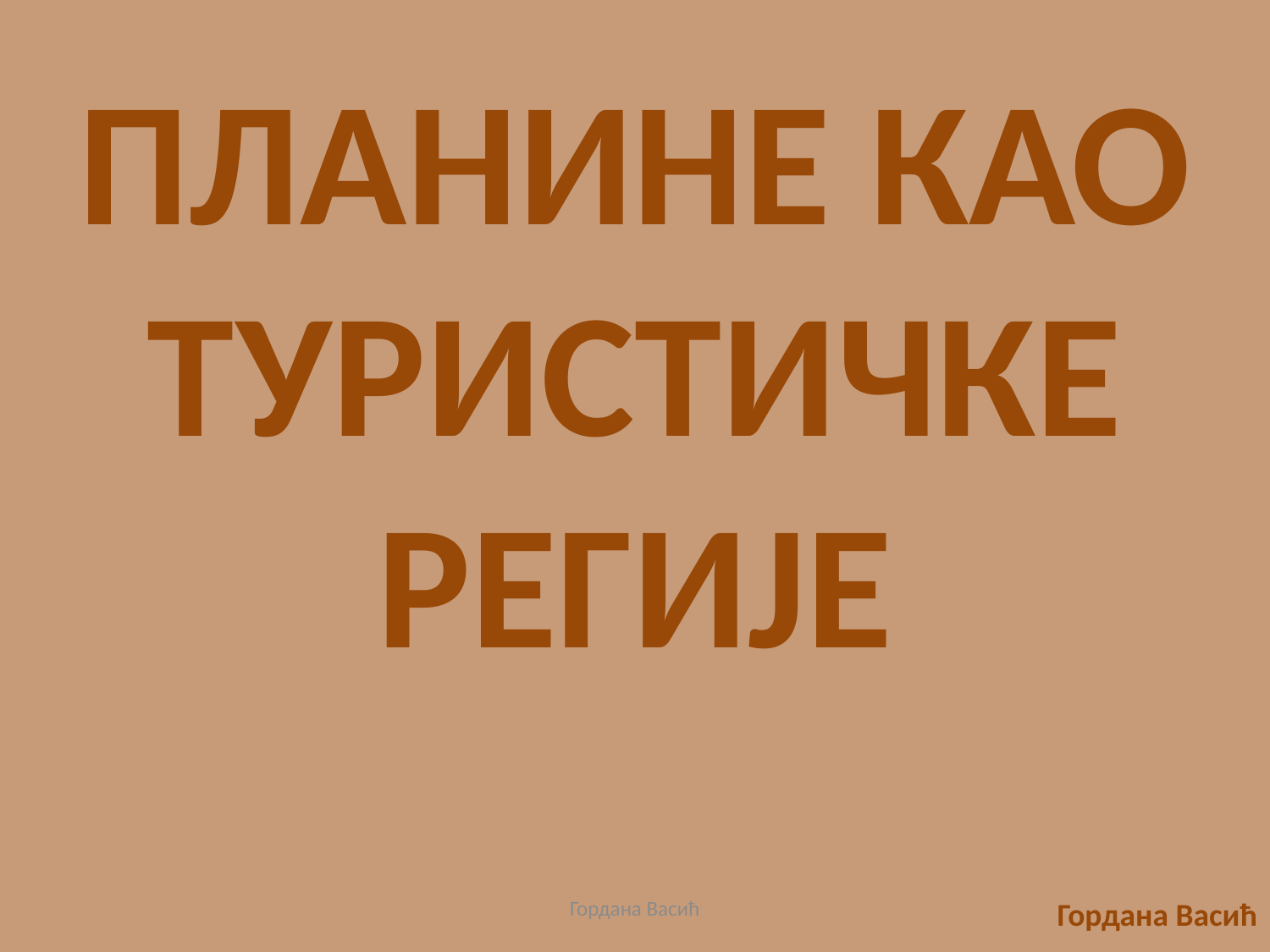

ПЛАНИНЕ КАО ТУРИСТИЧКЕ РЕГИЈЕ
Гордана Васић
Гордана Васић